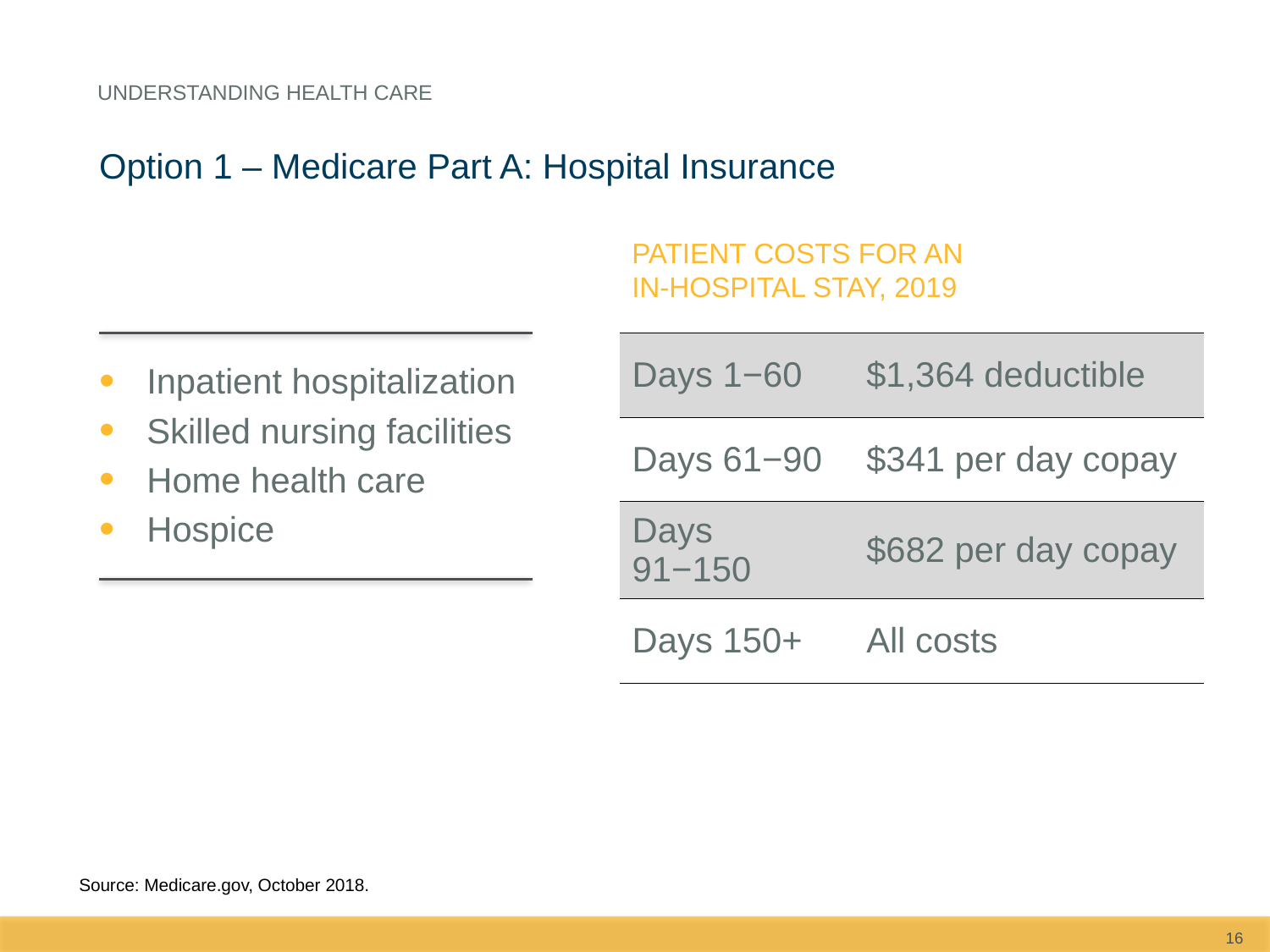

Understanding health care
Option 1 – Medicare Part A: Hospital Insurance
Patient costs for an
in-hospital stay, 2019
Inpatient hospitalization
Skilled nursing facilities
Home health care
Hospice
| Days 1−60 | $1,364 deductible |
| --- | --- |
| Days 61−90 | $341 per day copay |
| Days 91−150 | $682 per day copay |
| Days 150+ | All costs |
Source: Medicare.gov, October 2018.